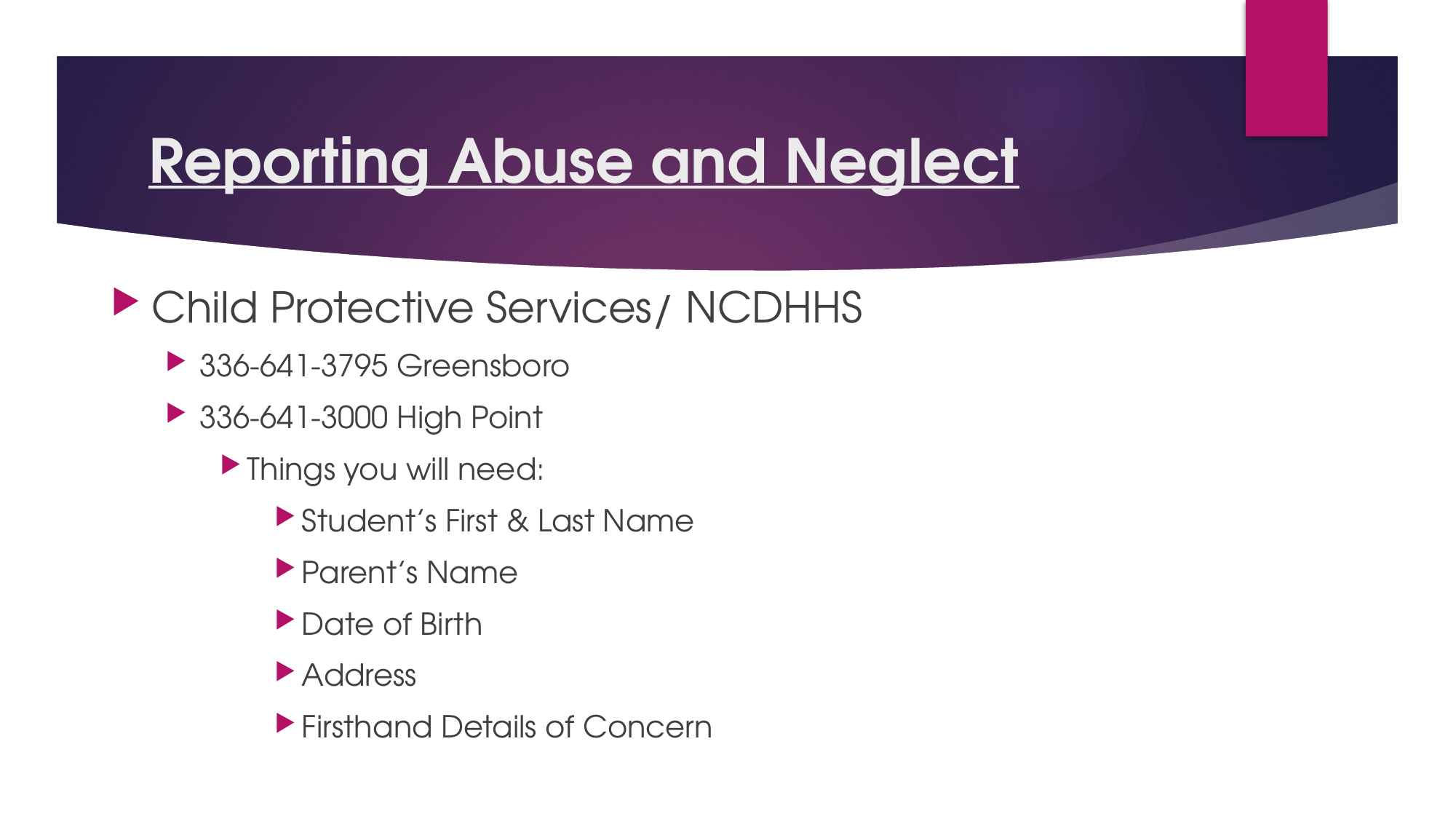

# Reporting Abuse and Neglect
Child Protective Services/ NCDHHS
336-641-3795 Greensboro
336-641-3000 High Point
Things you will need:
Student’s First & Last Name
Parent’s Name
Date of Birth
Address
Firsthand Details of Concern